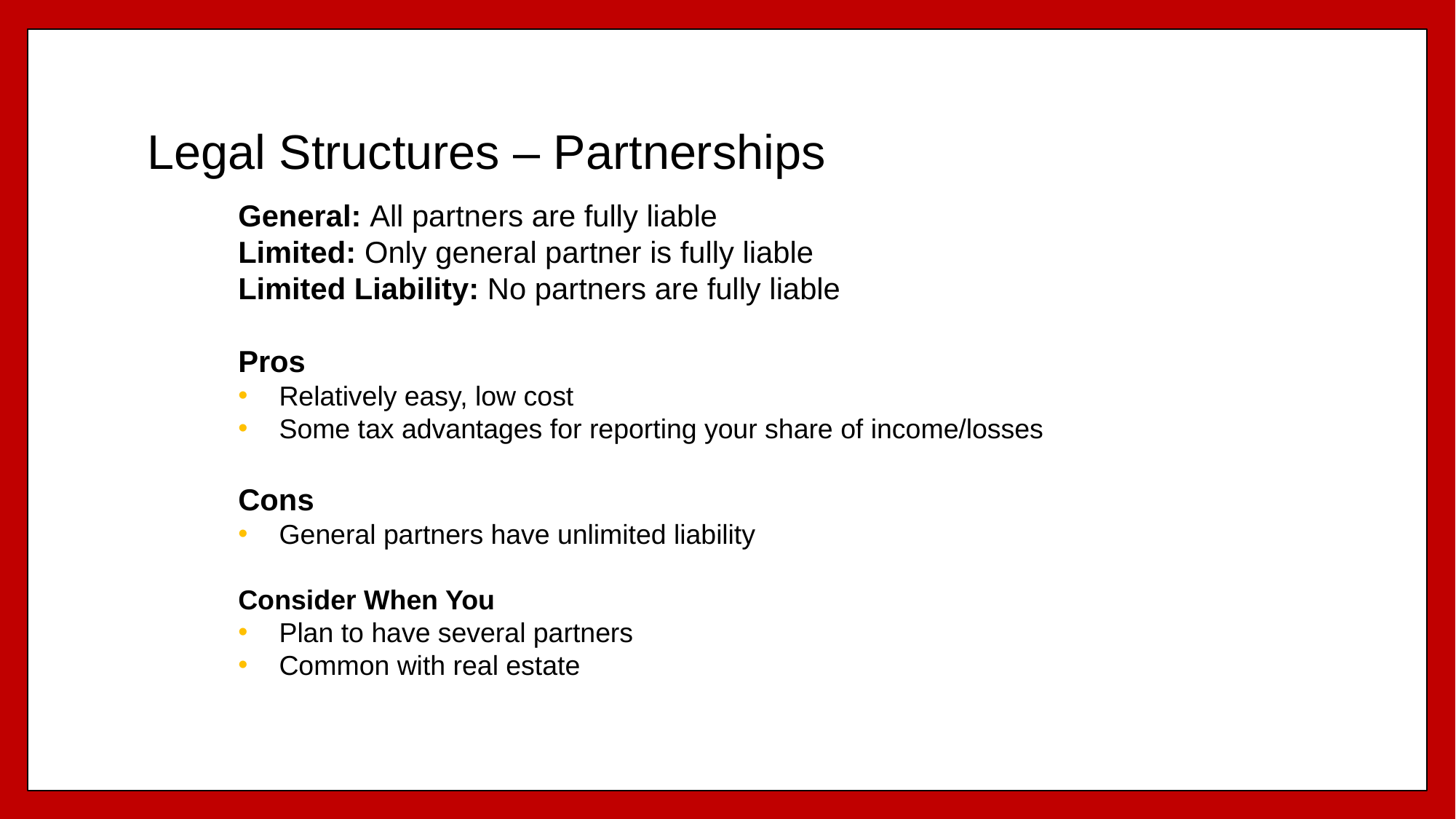

# Legal Structures – Partnerships
General: All partners are fully liable
Limited: Only general partner is fully liable
Limited Liability: No partners are fully liable

Pros
Relatively easy, low cost
Some tax advantages for reporting your share of income/losses

Cons
General partners have unlimited liability

Consider When You
Plan to have several partners
Common with real estate

7